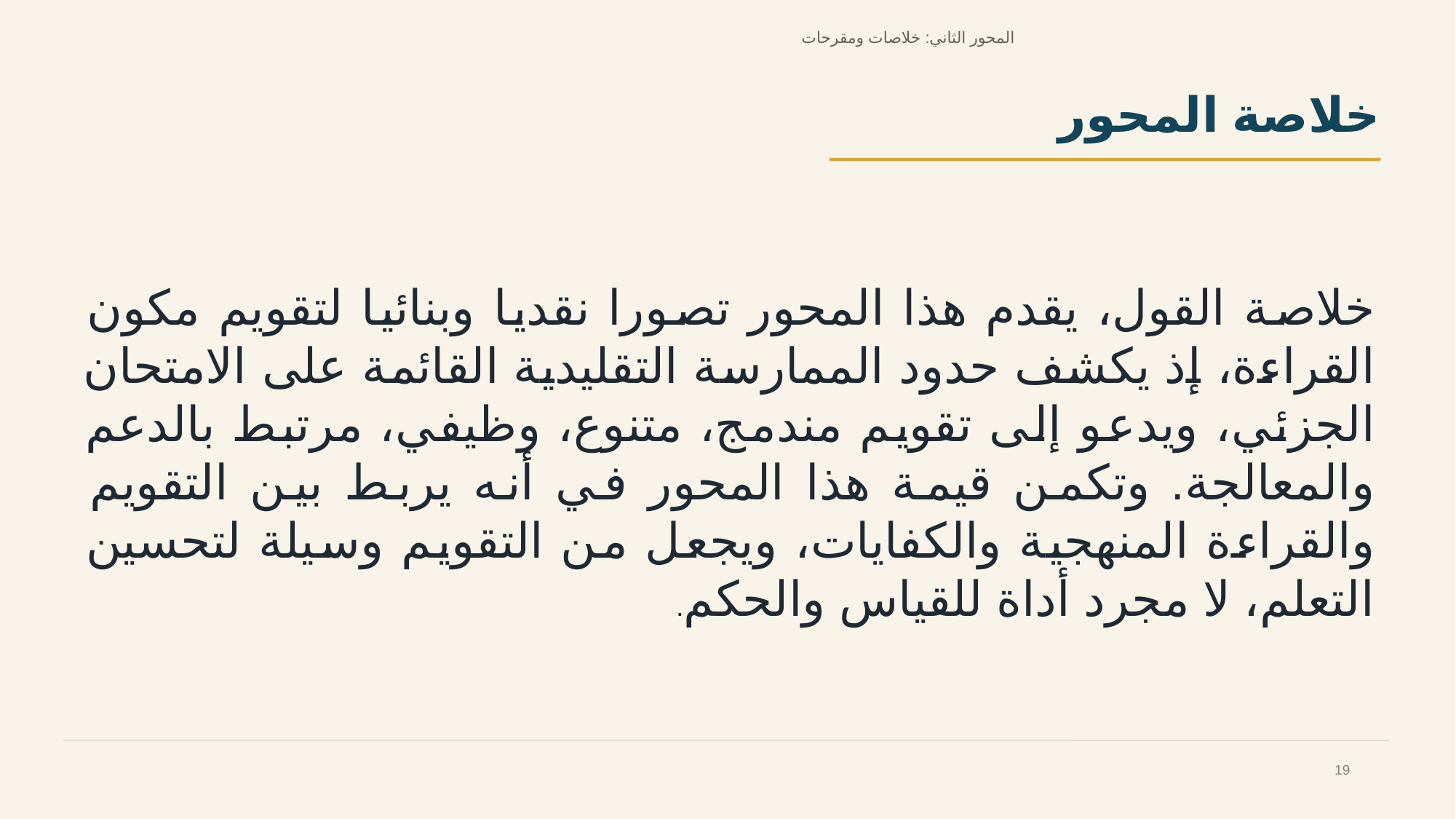

المحور الثاني: خلاصات ومقرحات
خلاصة المحور

خلاصة القول، يقدم هذا المحور تصورا نقديا وبنائيا لتقويم مكون القراءة، إذ يكشف حدود الممارسة التقليدية القائمة على الامتحان الجزئي، ويدعو إلى تقويم مندمج، متنوع، وظيفي، مرتبط بالدعم والمعالجة. وتكمن قيمة هذا المحور في أنه يربط بين التقويم والقراءة المنهجية والكفايات، ويجعل من التقويم وسيلة لتحسين التعلم، لا مجرد أداة للقياس والحكم.

19